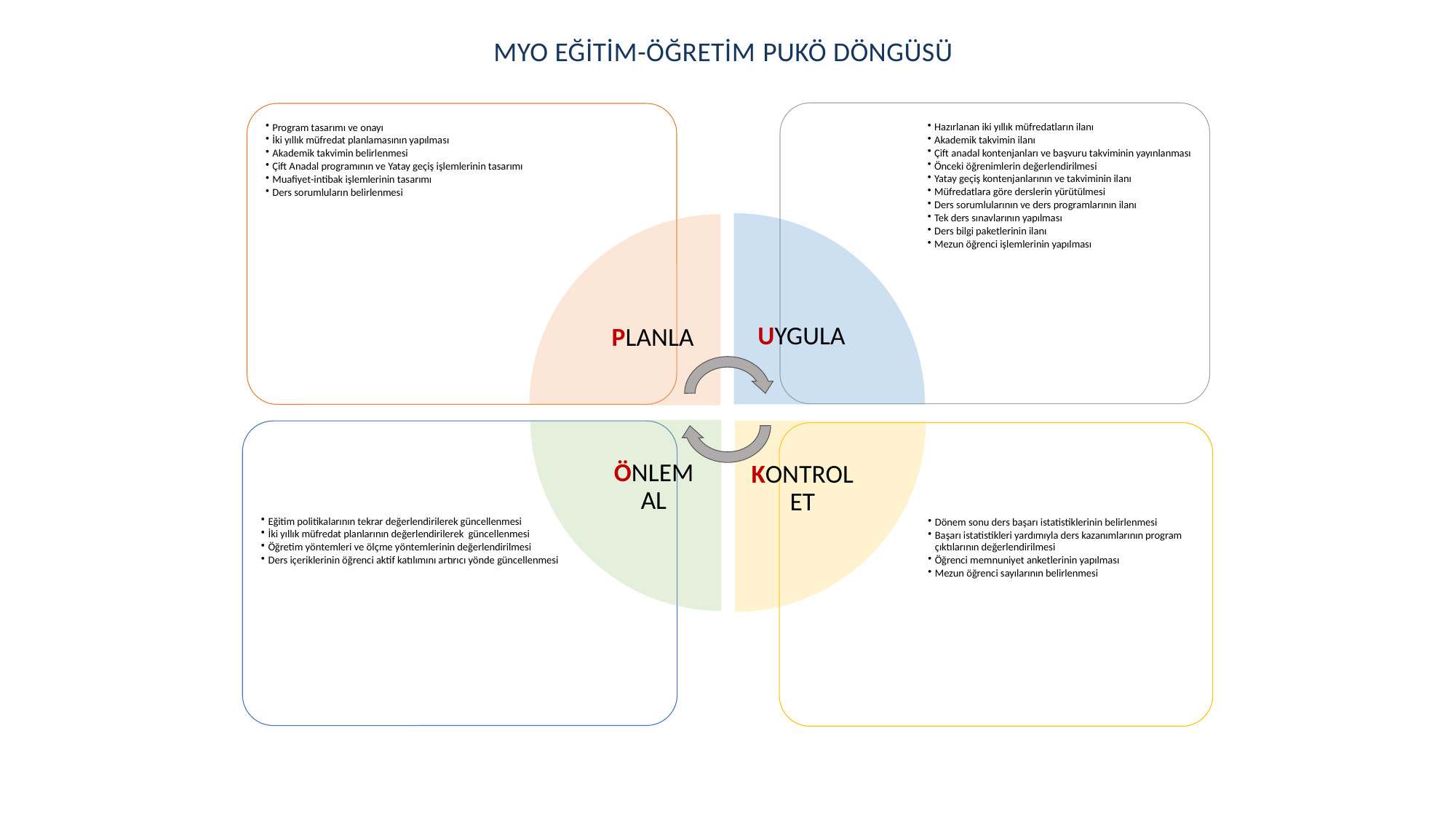

MYO EĞİTİM-ÖĞRETİM PUKÖ DÖNGÜSÜ
Dönem sonu ders başarı istatistiklerinin belirlenmesi
Başarı istatistikleri yardımıyla ders kazanımlarının program çıktılarının değerlendirilmesi
Öğrenci memnuniyet anketlerinin yapılması
Mezun öğrenci sayılarının belirlenmesi

Eğitim politikalarının tekrar değerlendirilerek güncellenmesi
İki yıllık müfredat planlarının değerlendirilerek  güncellenmesi
Öğretim yöntemleri ve ölçme yöntemlerinin değerlendirilmesi
Ders içeriklerinin öğrenci aktif katılımını artırıcı yönde güncellenmesi

Hazırlanan iki yıllık müfredatların ilanı
Akademik takvimin ilanı
Çift anadal kontenjanları ve başvuru takviminin yayınlanması
Önceki öğrenimlerin değerlendirilmesi
Yatay geçiş kontenjanlarının ve takviminin ilanı
Müfredatlara göre derslerin yürütülmesi
Ders sorumlularının ve ders programlarının ilanı
Tek ders sınavlarının yapılması
Ders bilgi paketlerinin ilanı
Mezun öğrenci işlemlerinin yapılması

Program tasarımı ve onayı
İki yıllık müfredat planlamasının yapılması
Akademik takvimin belirlenmesi
Çift Anadal programının ve Yatay geçiş işlemlerinin tasarımı
Muafiyet-intibak işlemlerinin tasarımı
Ders sorumluların belirlenmesi

PLANLA
UYGULA
KONTROL ET
ÖNLEM AL